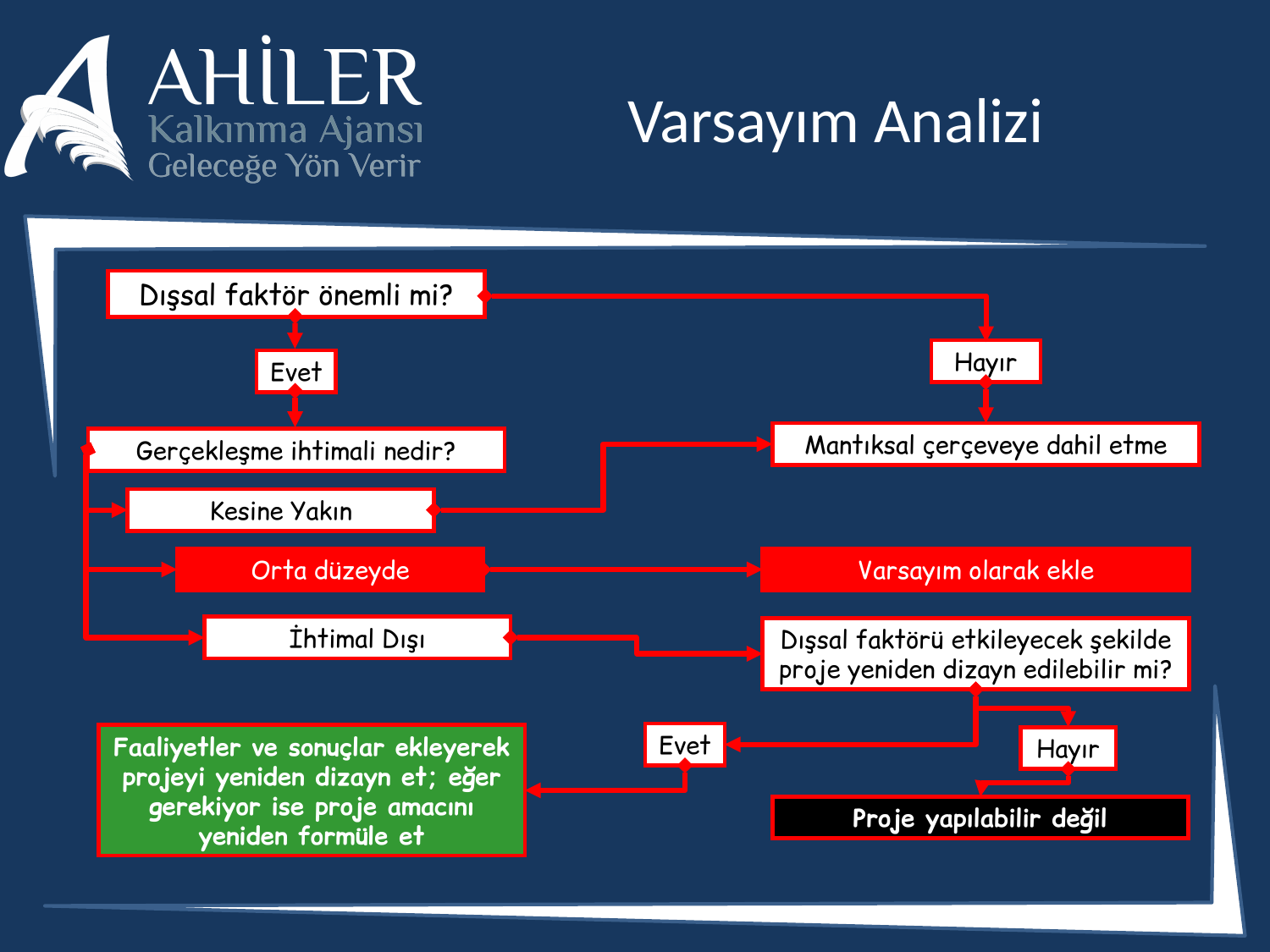

# Varsayım Analizi
Dışsal faktör önemli mi?
Hayır
Evet
Mantıksal çerçeveye dahil etme
Gerçekleşme ihtimali nedir?
Kesine Yakın
Orta düzeyde
Varsayım olarak ekle
İhtimal Dışı
Dışsal faktörü etkileyecek şekilde proje yeniden dizayn edilebilir mi?
Evet
Faaliyetler ve sonuçlar ekleyerek projeyi yeniden dizayn et; eğer gerekiyor ise proje amacını yeniden formüle et
Hayır
Proje yapılabilir değil